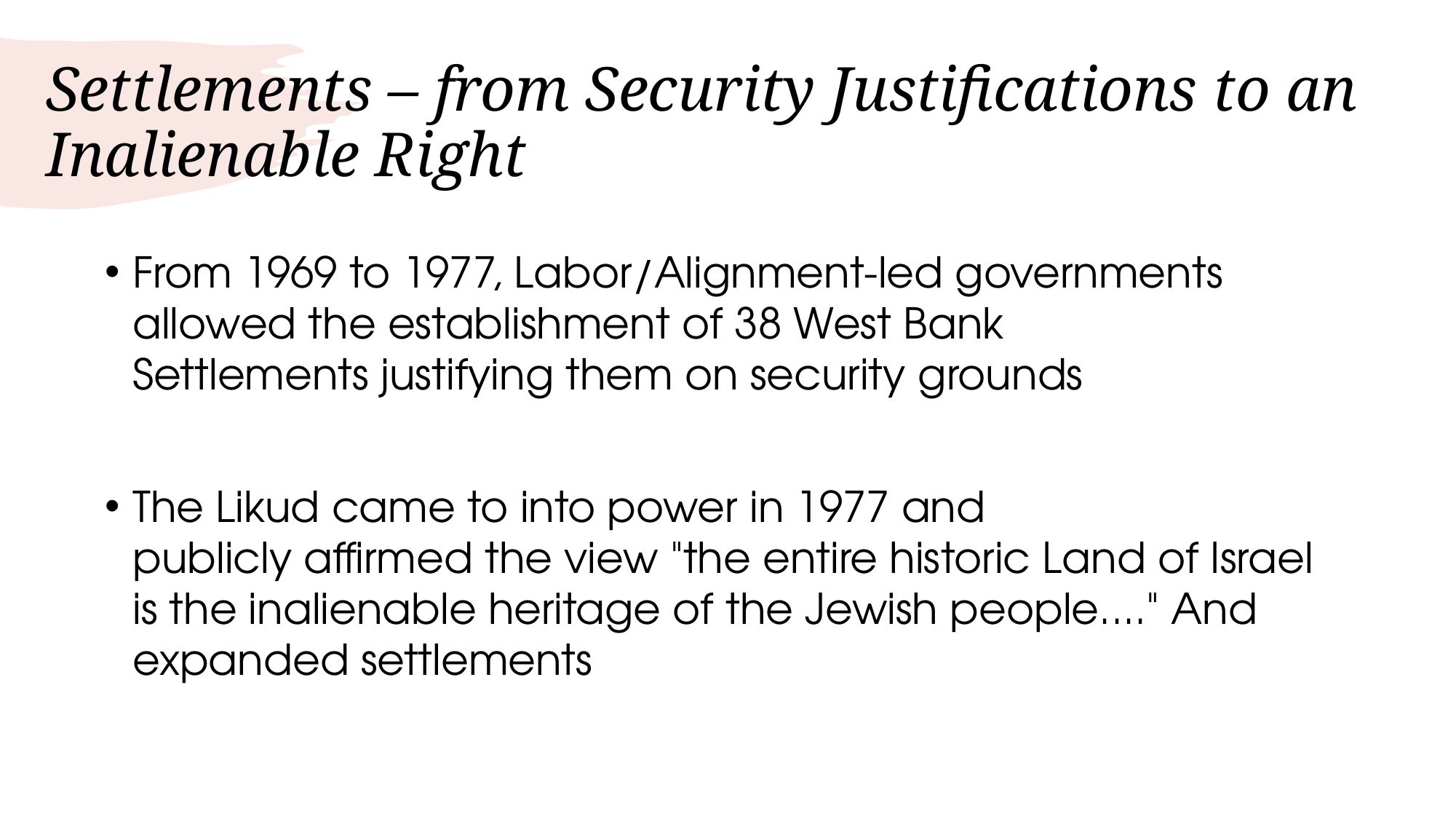

# Settlements – from Security Justifications to an Inalienable Right
From 1969 to 1977, Labor/Alignment-led governments allowed the establishment of 38 West Bank Settlements justifying them on security grounds

The Likud came to into power in 1977 and publicly affirmed the view "the entire historic Land of Israel is the inalienable heritage of the Jewish people...." And expanded settlements